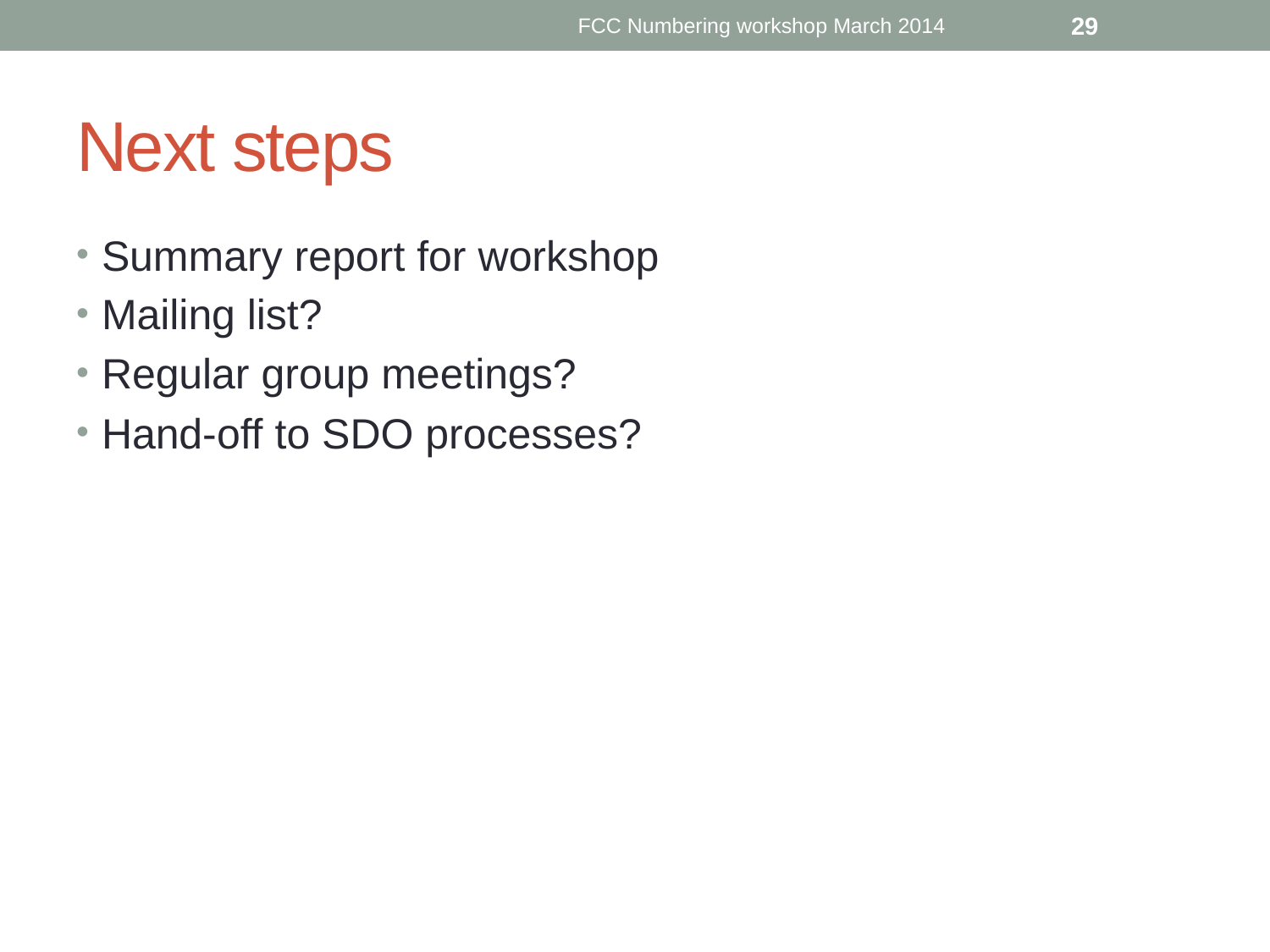

FCC Numbering workshop March 2014
29
# Next steps
Summary report for workshop
Mailing list?
Regular group meetings?
Hand-off to SDO processes?